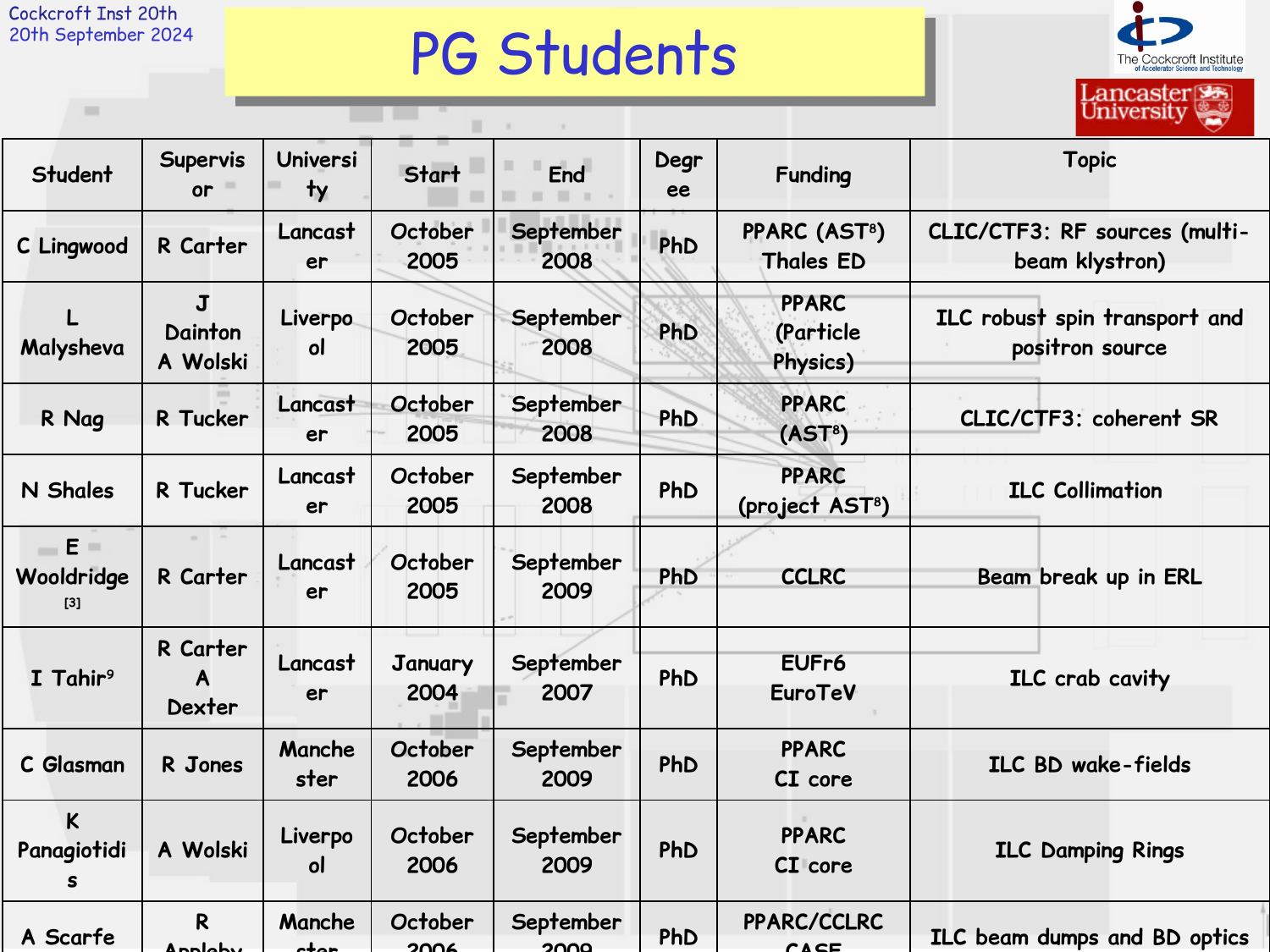

John Dainton
Nov 23 24 2006
CI SAC

# PG Students
| Student | Supervisor | University | Start | End | Degree | Funding | Topic |
| --- | --- | --- | --- | --- | --- | --- | --- |
| C Lingwood | R Carter | Lancaster | October 2005 | September 2008 | PhD | PPARC (AST8) Thales ED | CLIC/CTF3: RF sources (multi-beam klystron) |
| L Malysheva | J Dainton A Wolski | Liverpool | October 2005 | September 2008 | PhD | PPARC (Particle Physics) | ILC robust spin transport and positron source |
| R Nag | R Tucker | Lancaster | October 2005 | September 2008 | PhD | PPARC (AST8) | CLIC/CTF3: coherent SR |
| N Shales | R Tucker | Lancaster | October 2005 | September 2008 | PhD | PPARC (project AST8) | ILC Collimation |
| E Wooldridge[3] | R Carter | Lancaster | October 2005 | September 2009 | PhD | CCLRC | Beam break up in ERL |
| I Tahir9 | R Carter A Dexter | Lancaster | January 2004 | September 2007 | PhD | EUFr6 EuroTeV | ILC crab cavity |
| C Glasman | R Jones | Manchester | October 2006 | September 2009 | PhD | PPARC CI core | ILC BD wake-fields |
| K Panagiotidis | A Wolski | Liverpool | October 2006 | September 2009 | PhD | PPARC CI core | ILC Damping Rings |
| A Scarfe | R Appleby | Manchester | October 2006 | September 2009 | PhD | PPARC/CCLRC CASE | ILC beam dumps and BD optics |
| B Spencer | R Jones | Manchester | October 2006 | September 2009 | PhD | PPARC CI core | ILC linac RF |